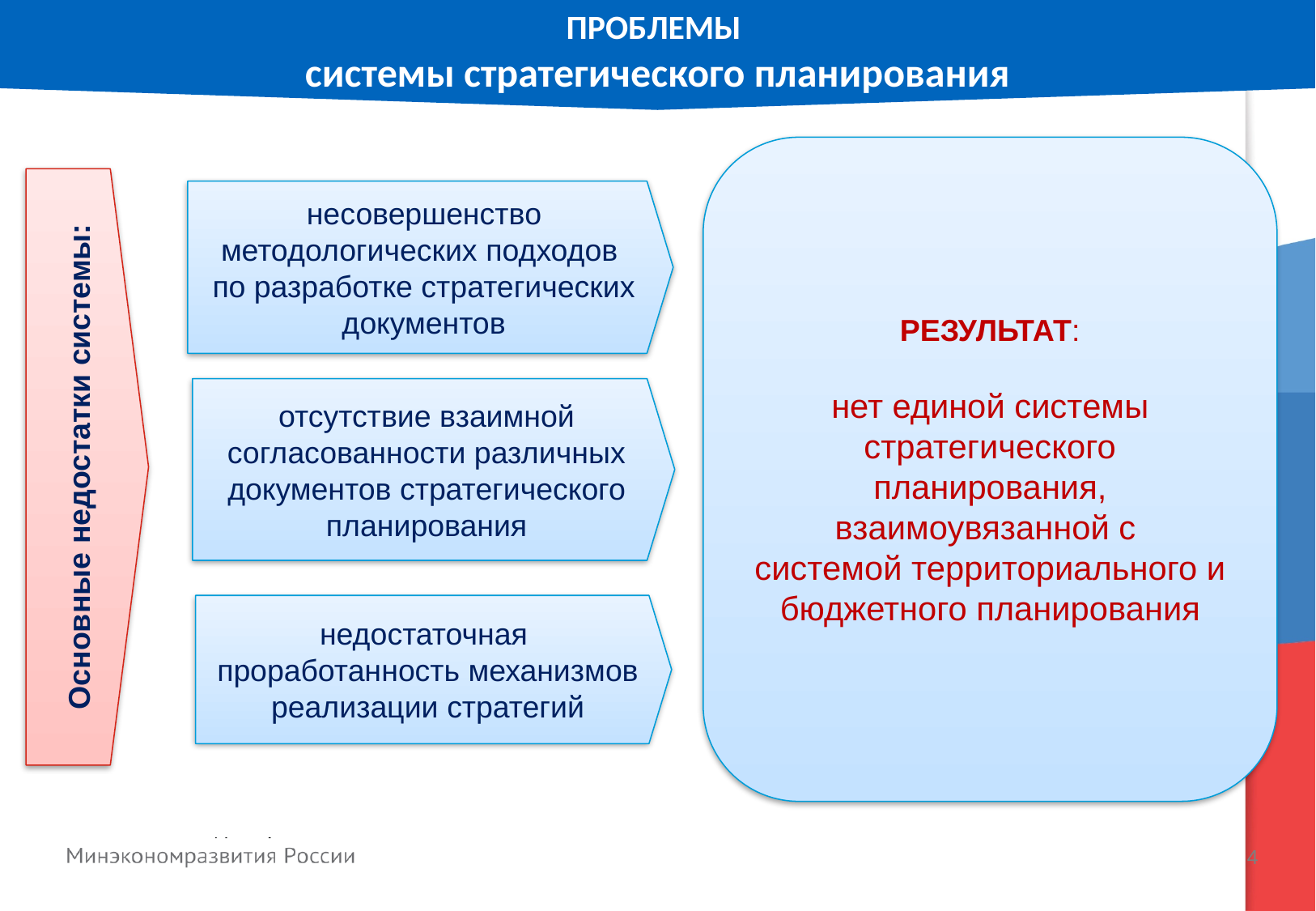

ПРОБЛЕМЫ
системы стратегического планирования
РЕЗУЛЬТАТ:

нет единой системы стратегического планирования, взаимоувязанной с
системой территориального и бюджетного планирования
Основные недостатки системы:
несовершенство методологических подходов
по разработке стратегических документов
отсутствие взаимной согласованности различных документов стратегического планирования
недостаточная
проработанность механизмов реализации стратегий